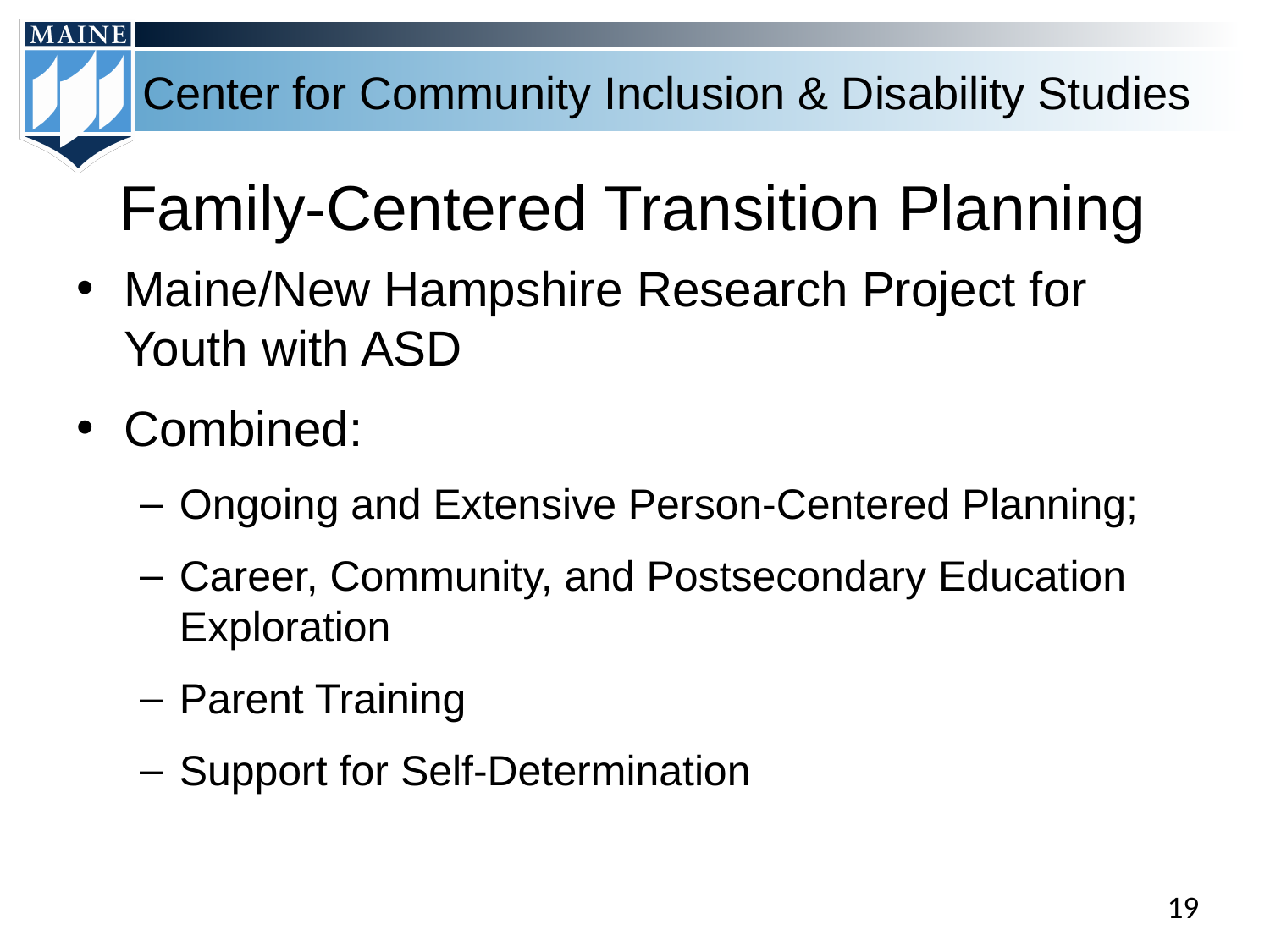

# Family-Centered Transition Planning
Maine/New Hampshire Research Project for Youth with ASD
Combined:
Ongoing and Extensive Person-Centered Planning;
Career, Community, and Postsecondary Education Exploration
Parent Training
Support for Self-Determination